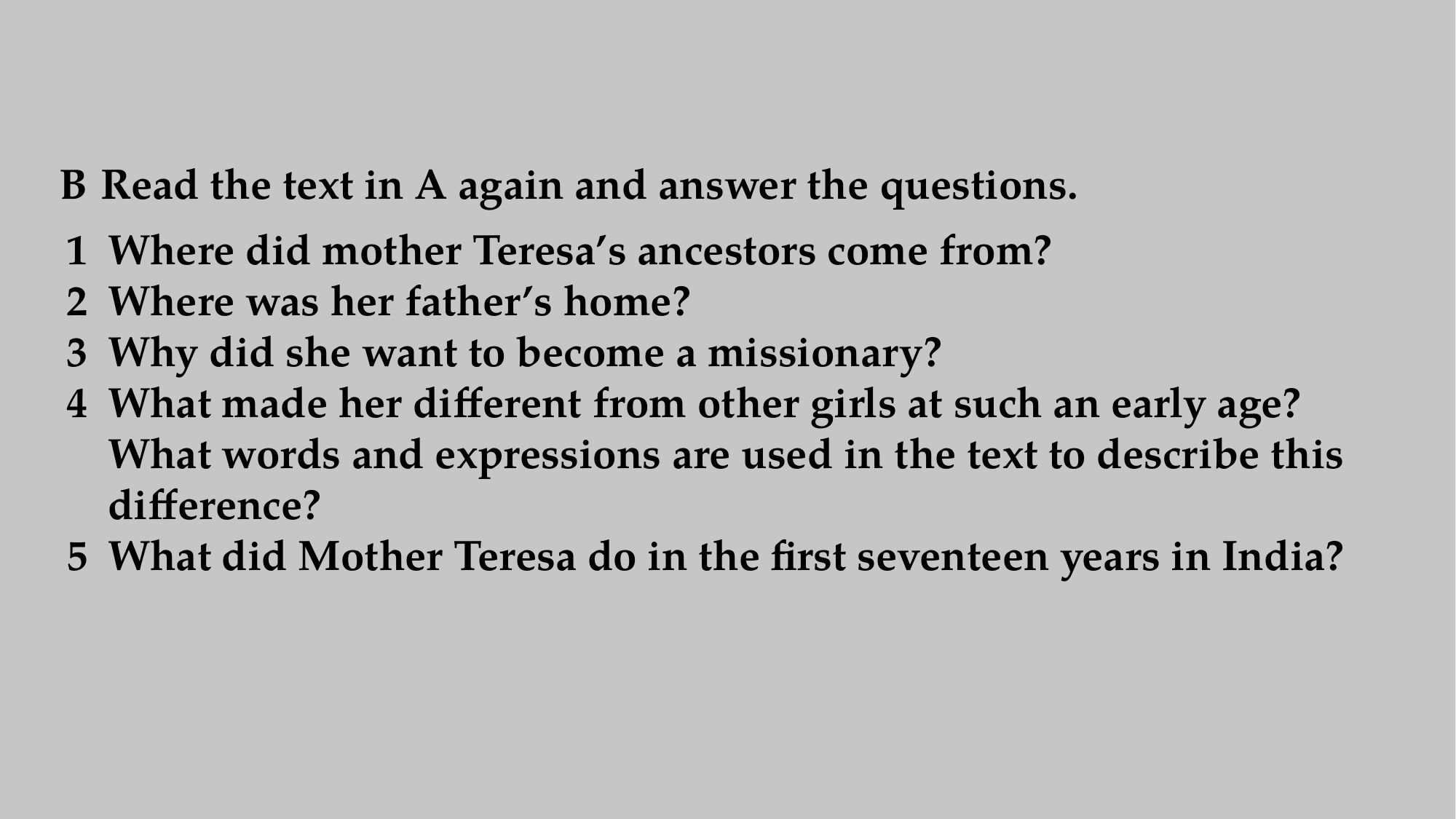

B 	Read the text in A again and answer the questions.

	1	Where did mother Teresa’s ancestors come from?
	2	Where was her father’s home?
	3	Why did she want to become a missionary?
	4	What made her different from other girls at such an early age? 			What words and expressions are used in the text to describe this 			difference?
	5	What did Mother Teresa do in the first seventeen years in India?